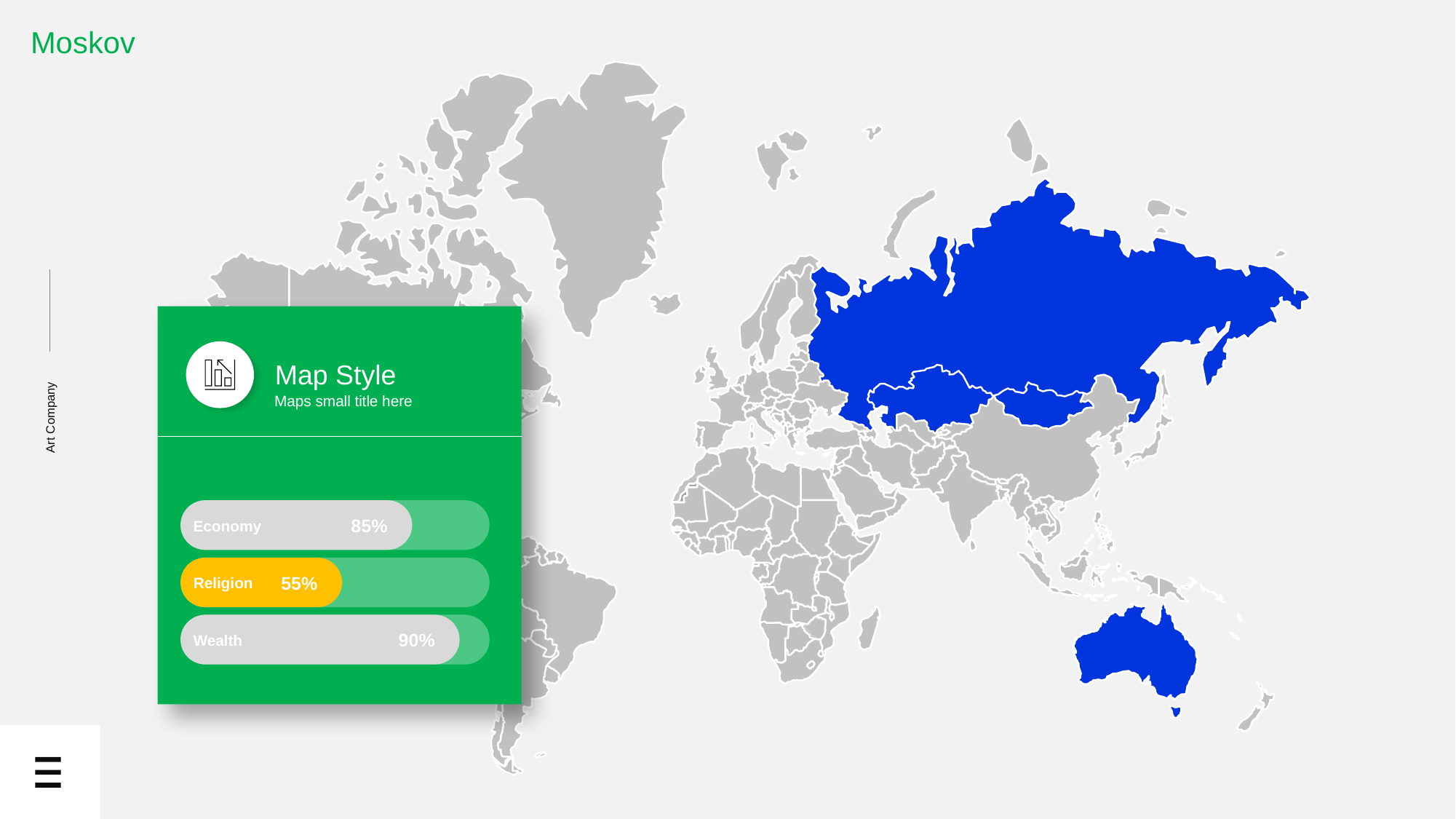

Moskov

Map Style

Maps small title here
Art Company
85%

Economy
55%

Religion
90%

Wealth